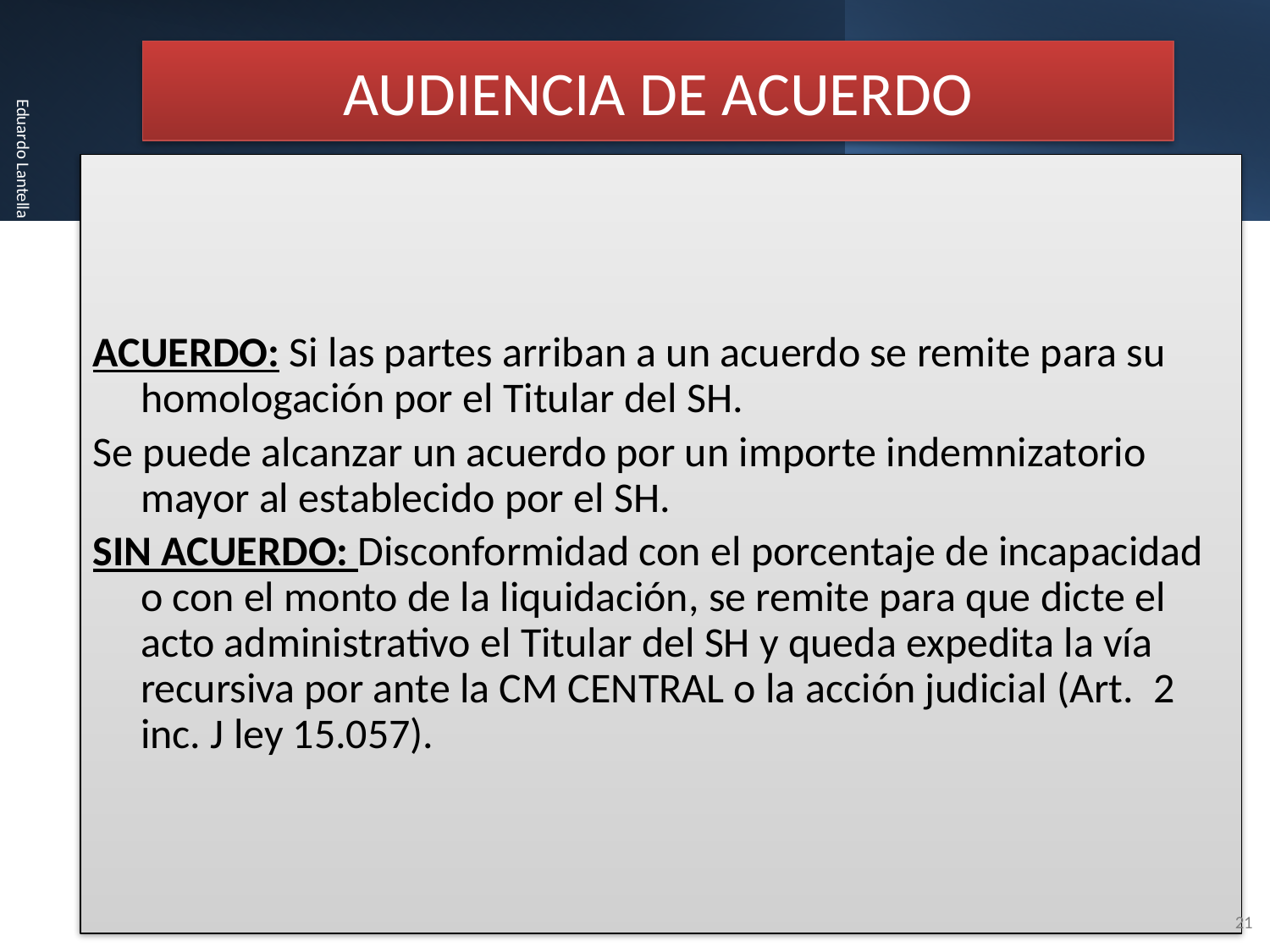

# AUDIENCIA DE ACUERDO
ACUERDO: Si las partes arriban a un acuerdo se remite para su homologación por el Titular del SH.
Se puede alcanzar un acuerdo por un importe indemnizatorio mayor al establecido por el SH.
SIN ACUERDO: Disconformidad con el porcentaje de incapacidad o con el monto de la liquidación, se remite para que dicte el acto administrativo el Titular del SH y queda expedita la vía recursiva por ante la CM CENTRAL o la acción judicial (Art.  2 inc. J ley 15.057).
Eduardo Lantella - elantella@gmail.com
21